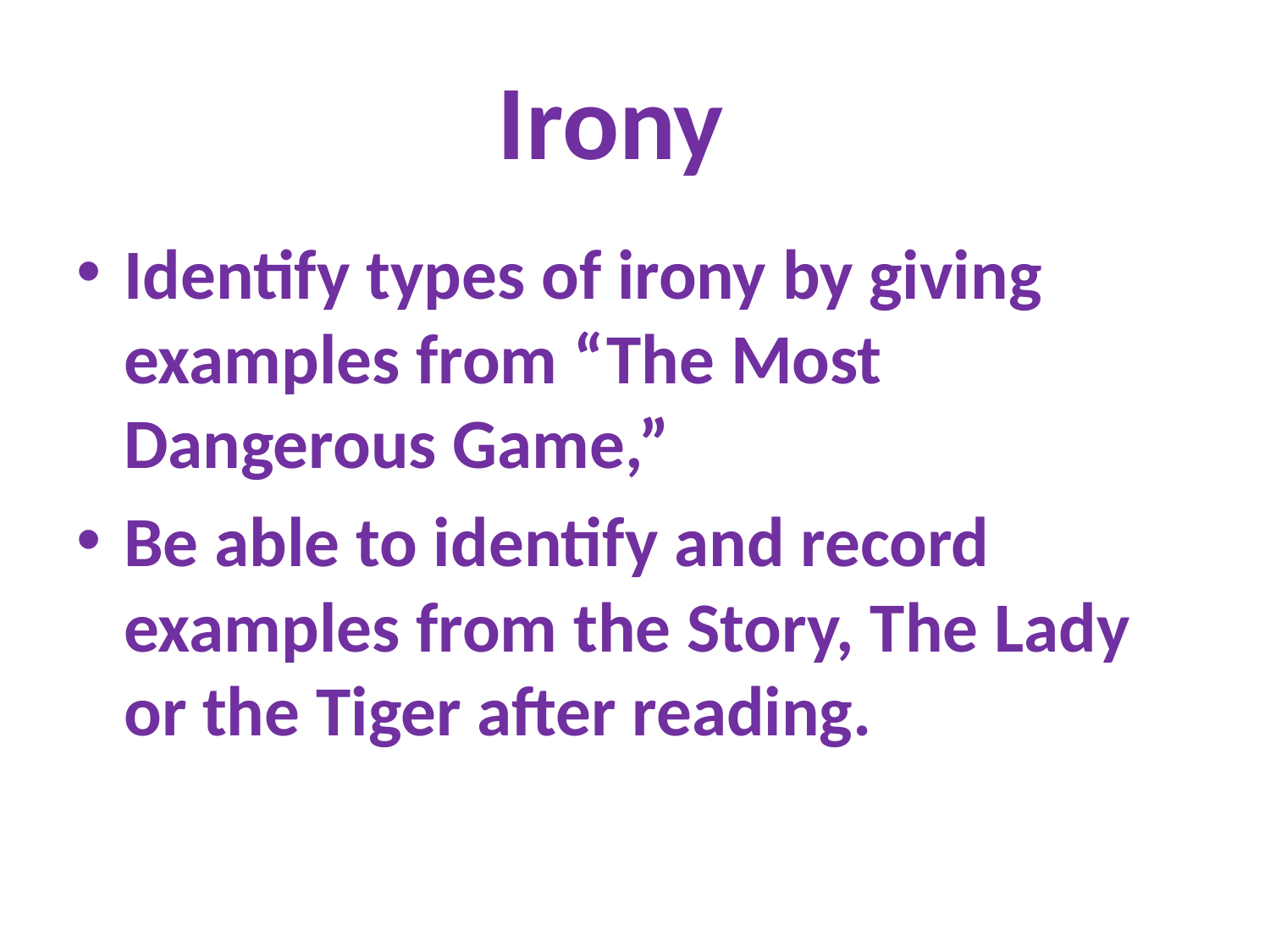

# Irony
Identify types of irony by giving examples from “The Most Dangerous Game,”
Be able to identify and record examples from the Story, The Lady or the Tiger after reading.